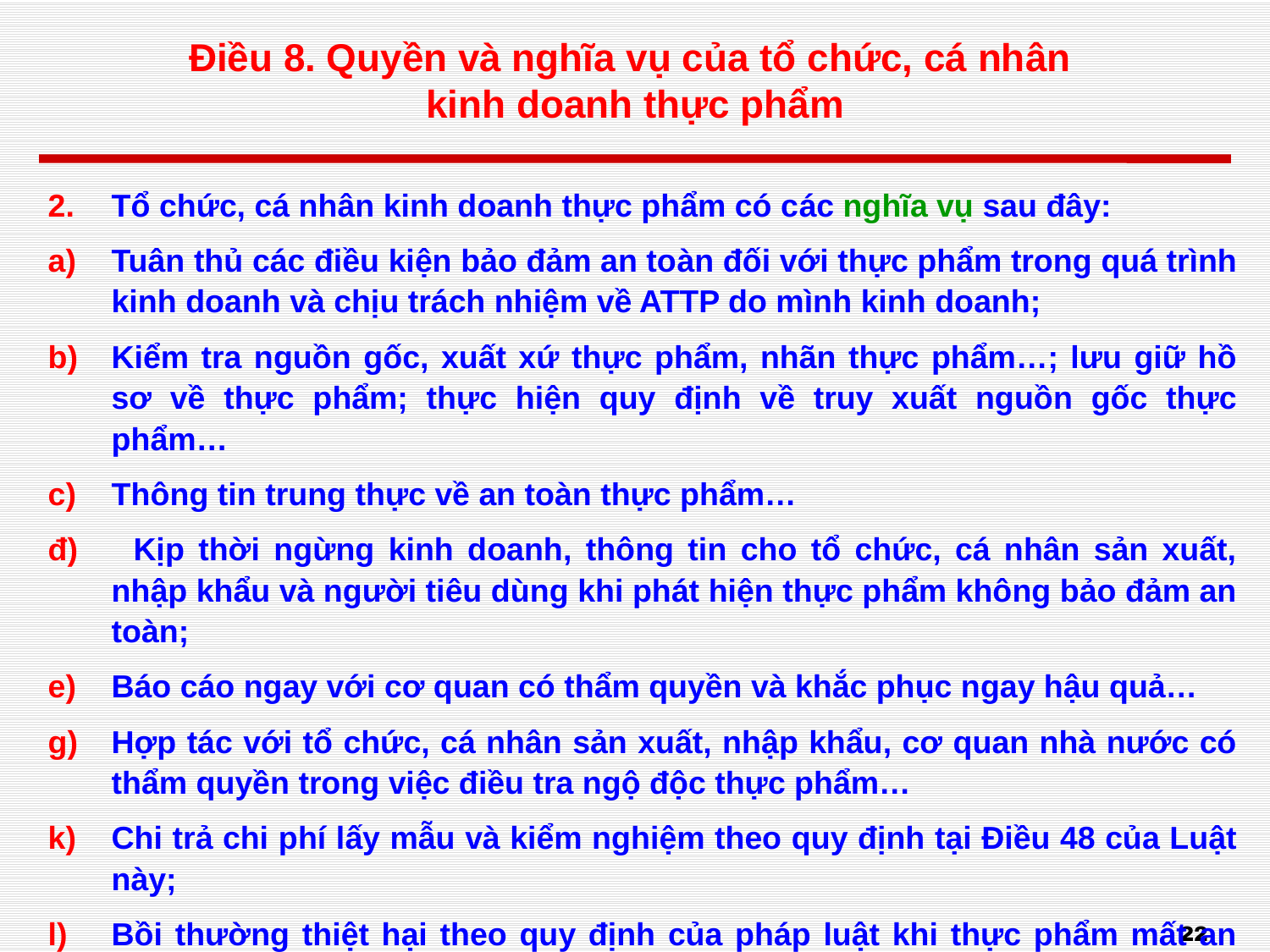

# Điều 8. Quyền và nghĩa vụ của tổ chức, cá nhân kinh doanh thực phẩm
Tổ chức, cá nhân kinh doanh thực phẩm có các nghĩa vụ sau đây:
Tuân thủ các điều kiện bảo đảm an toàn đối với thực phẩm trong quá trình kinh doanh và chịu trách nhiệm về ATTP do mình kinh doanh;
Kiểm tra nguồn gốc, xuất xứ thực phẩm, nhãn thực phẩm…; lưu giữ hồ sơ về thực phẩm; thực hiện quy định về truy xuất nguồn gốc thực phẩm…
Thông tin trung thực về an toàn thực phẩm…
đ)    Kịp thời ngừng kinh doanh, thông tin cho tổ chức, cá nhân sản xuất, nhập khẩu và người tiêu dùng khi phát hiện thực phẩm không bảo đảm an toàn;
Báo cáo ngay với cơ quan có thẩm quyền và khắc phục ngay hậu quả…
Hợp tác với tổ chức, cá nhân sản xuất, nhập khẩu, cơ quan nhà nước có thẩm quyền trong việc điều tra ngộ độc thực phẩm…
Chi trả chi phí lấy mẫu và kiểm nghiệm theo quy định tại Điều 48 của Luật này;
Bồi thường thiệt hại theo quy định của pháp luật khi thực phẩm mất an toàn do mình kinh doanh gây ra.